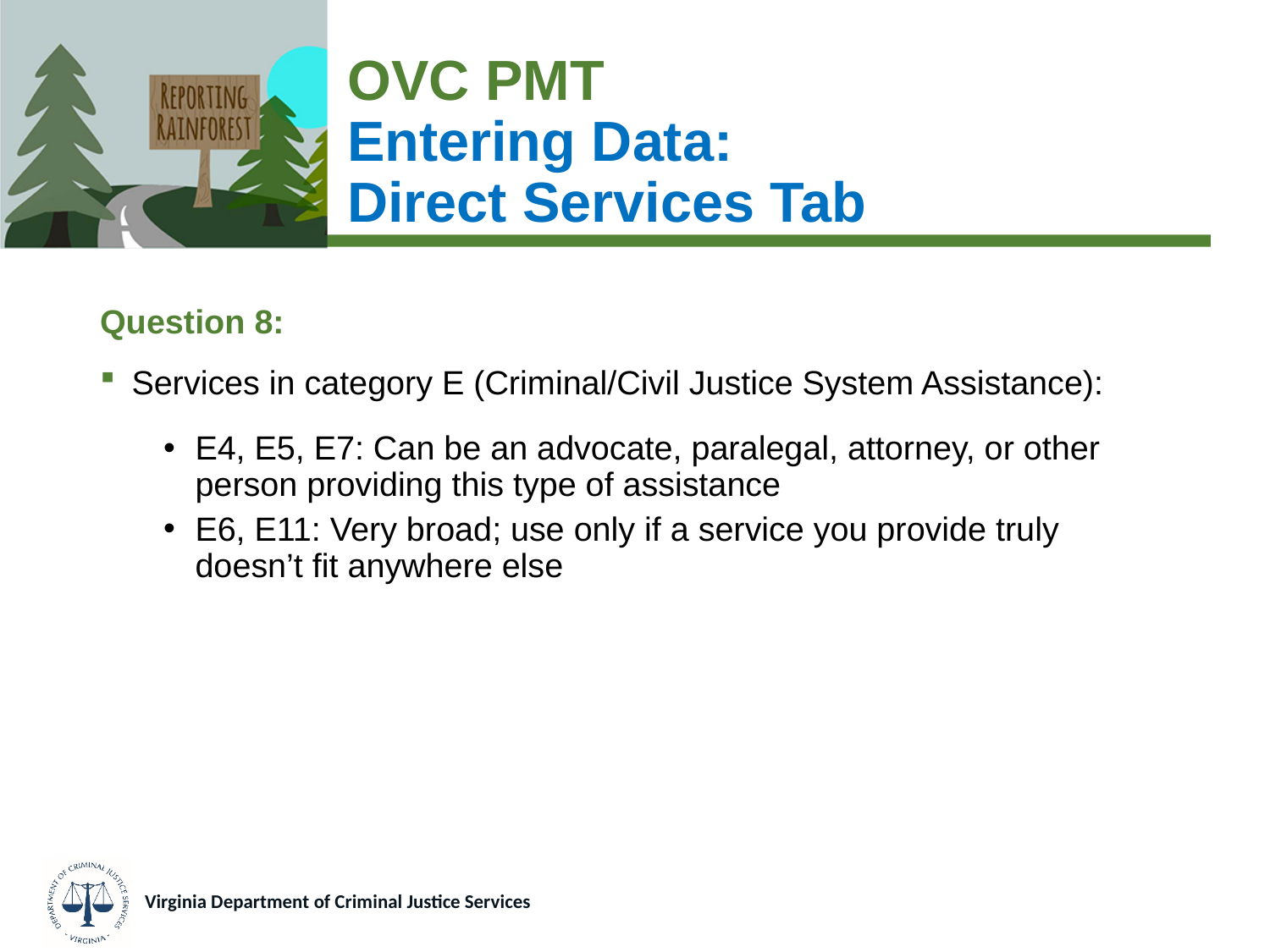

# OVC PMT Entering Data: Direct Services Tab
Question 8:
Services in category E (Criminal/Civil Justice System Assistance):
E4, E5, E7: Can be an advocate, paralegal, attorney, or other person providing this type of assistance
E6, E11: Very broad; use only if a service you provide truly doesn’t fit anywhere else
Virginia Department of Criminal Justice Services